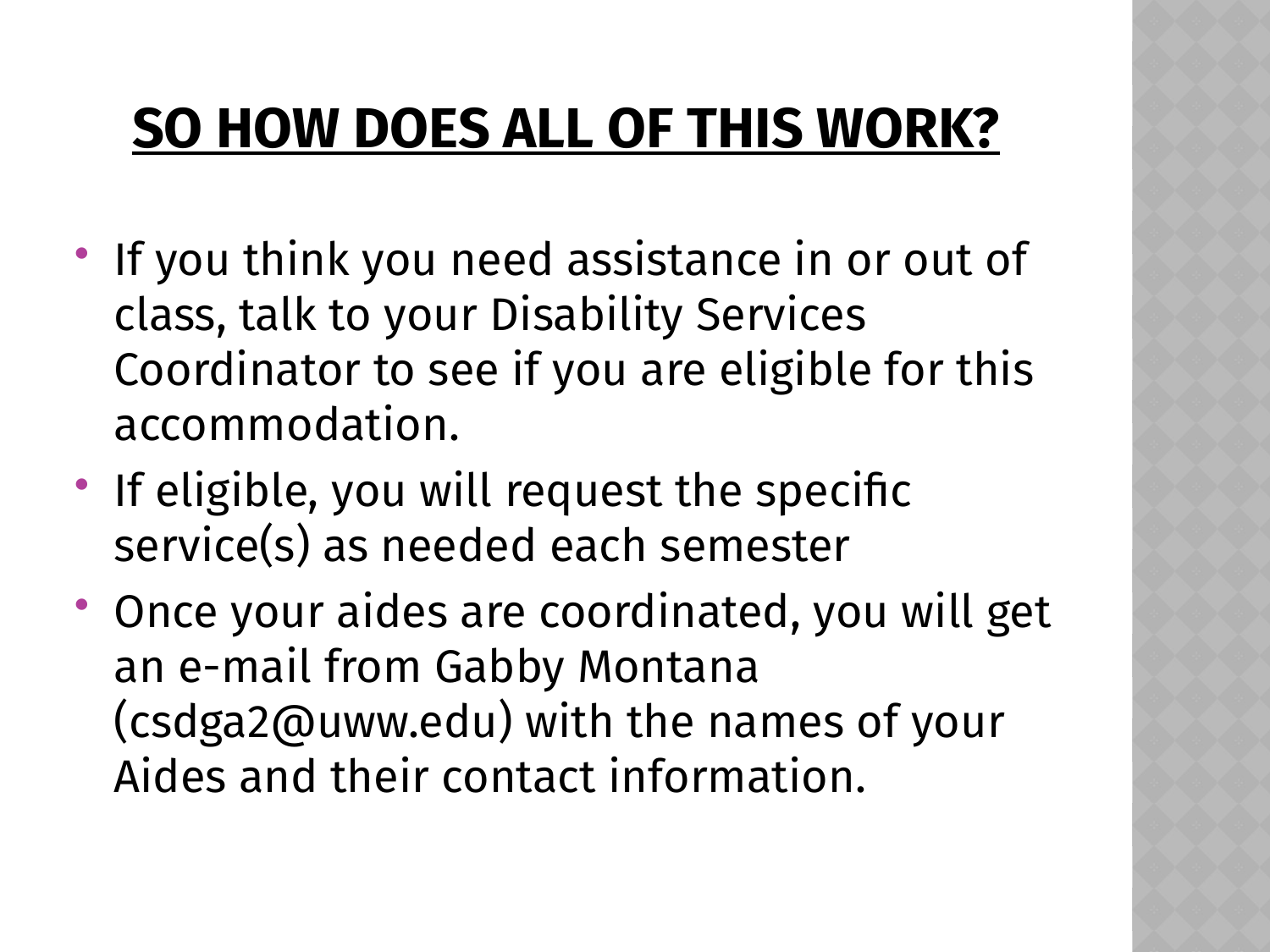

# So how does all of this work?
If you think you need assistance in or out of class, talk to your Disability Services Coordinator to see if you are eligible for this accommodation.
If eligible, you will request the specific service(s) as needed each semester
Once your aides are coordinated, you will get an e-mail from Gabby Montana (csdga2@uww.edu) with the names of your Aides and their contact information.